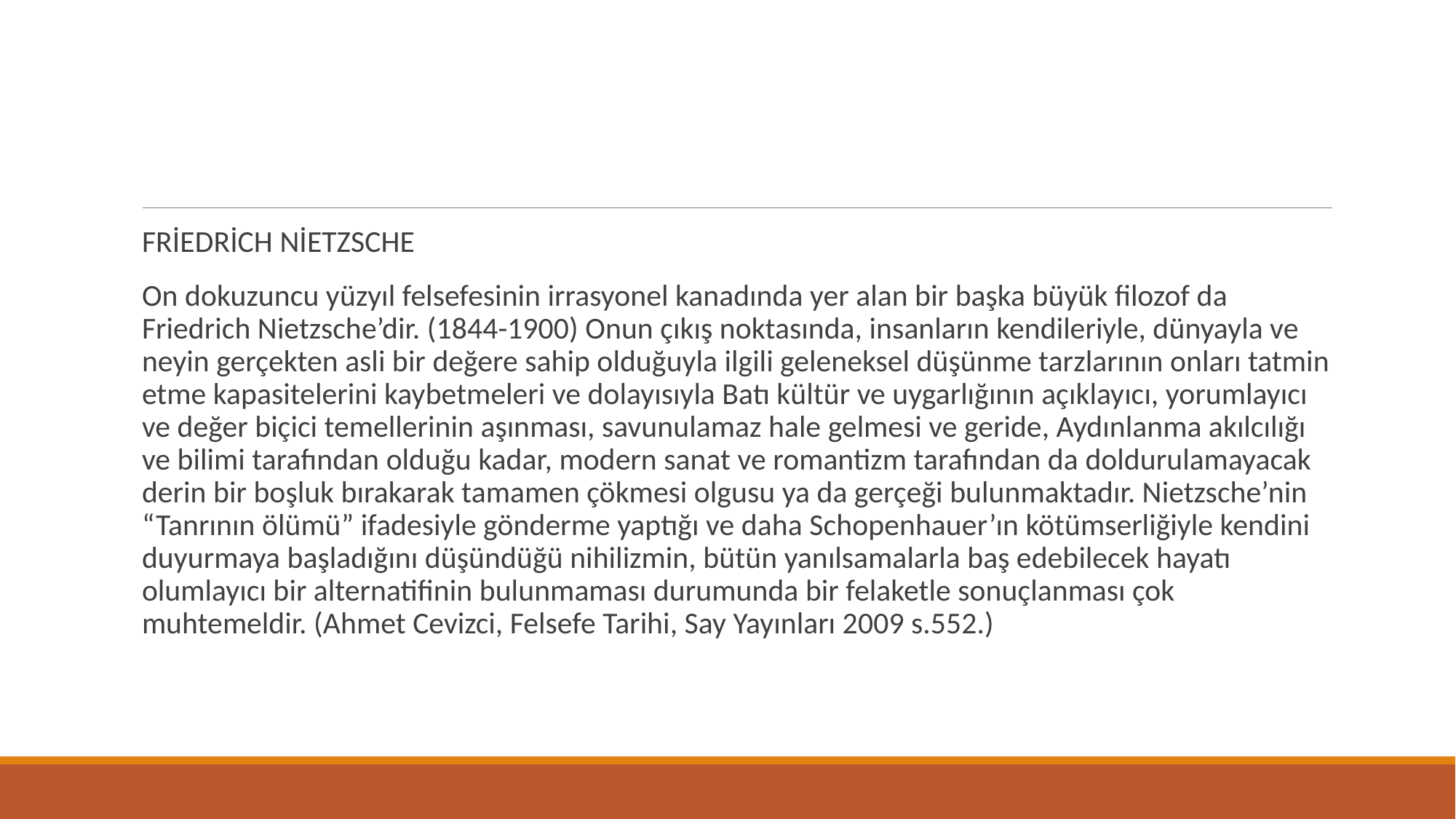

FRİEDRİCH NİETZSCHE
On dokuzuncu yüzyıl felsefesinin irrasyonel kanadında yer alan bir başka büyük filozof da Friedrich Nietzsche’dir. (1844-1900) Onun çıkış noktasında, insanların kendileriyle, dünyayla ve neyin gerçekten asli bir değere sahip olduğuyla ilgili geleneksel düşünme tarzlarının onları tatmin etme kapasitelerini kaybetmeleri ve dolayısıyla Batı kültür ve uygarlığının açıklayıcı, yorumlayıcı ve değer biçici temellerinin aşınması, savunulamaz hale gelmesi ve geride, Aydınlanma akılcılığı ve bilimi tarafından olduğu kadar, modern sanat ve romantizm tarafından da doldurulamayacak derin bir boşluk bırakarak tamamen çökmesi olgusu ya da gerçeği bulunmaktadır. Nietzsche’nin “Tanrının ölümü” ifadesiyle gönderme yaptığı ve daha Schopenhauer’ın kötümserliğiyle kendini duyurmaya başladığını düşündüğü nihilizmin, bütün yanılsamalarla baş edebilecek hayatı olumlayıcı bir alternatifinin bulunmaması durumunda bir felaketle sonuçlanması çok muhtemeldir. (Ahmet Cevizci, Felsefe Tarihi, Say Yayınları 2009 s.552.)